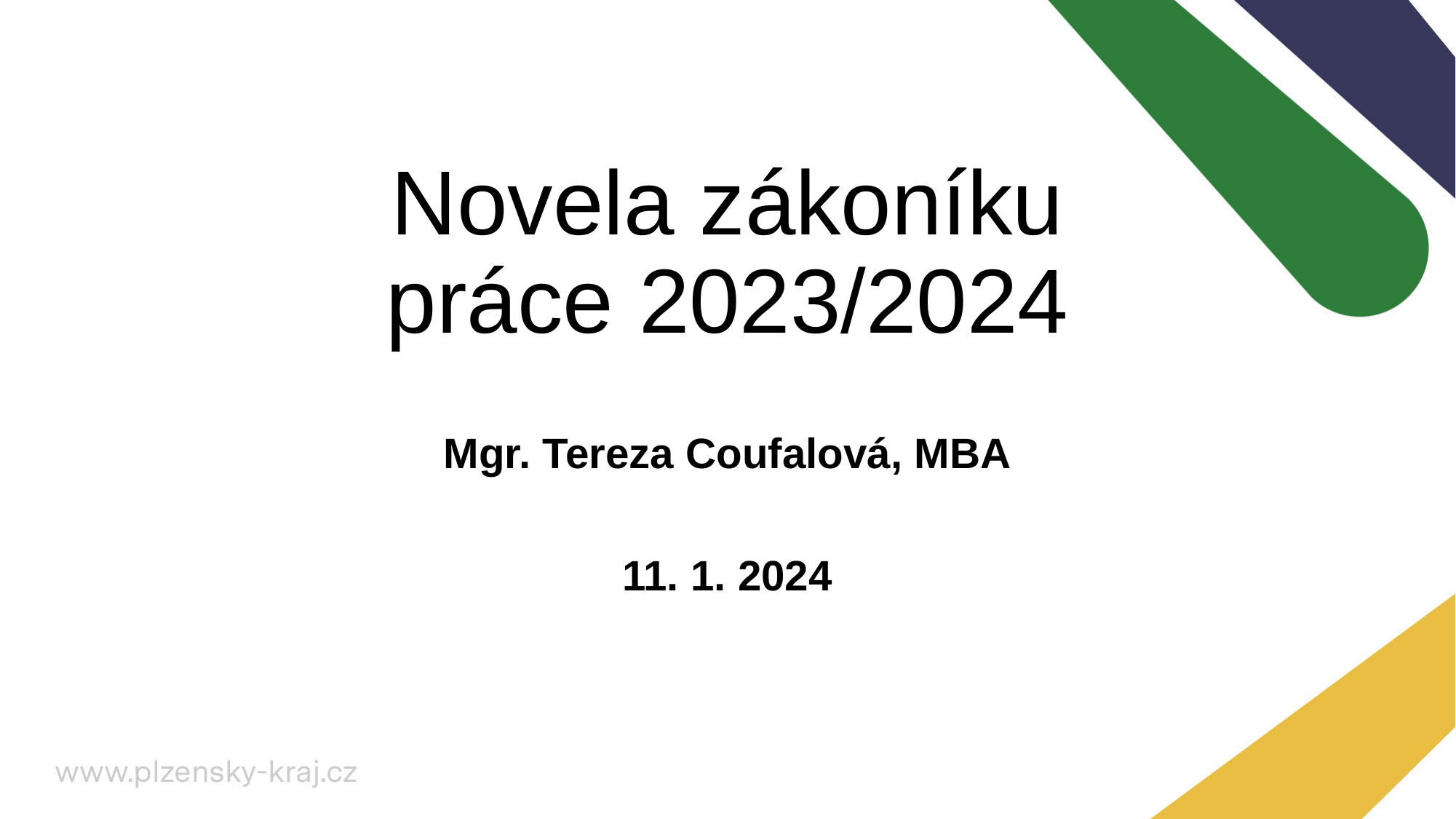

# Novela zákoníku práce 2023/2024
Mgr. Tereza Coufalová, MBA

11. 1. 2024